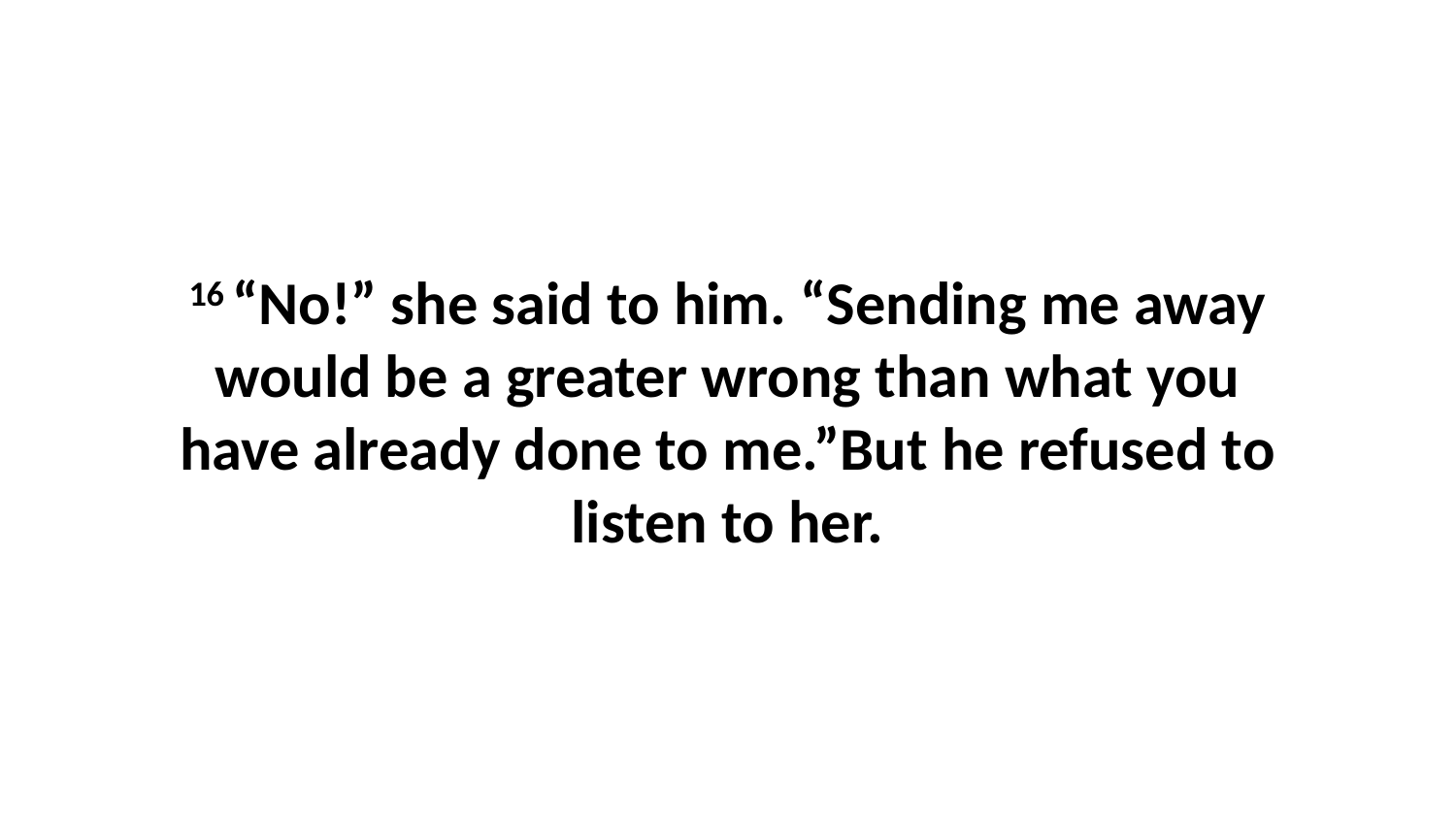

16 “No!” she said to him. “Sending me away would be a greater wrong than what you have already done to me.”But he refused to listen to her.